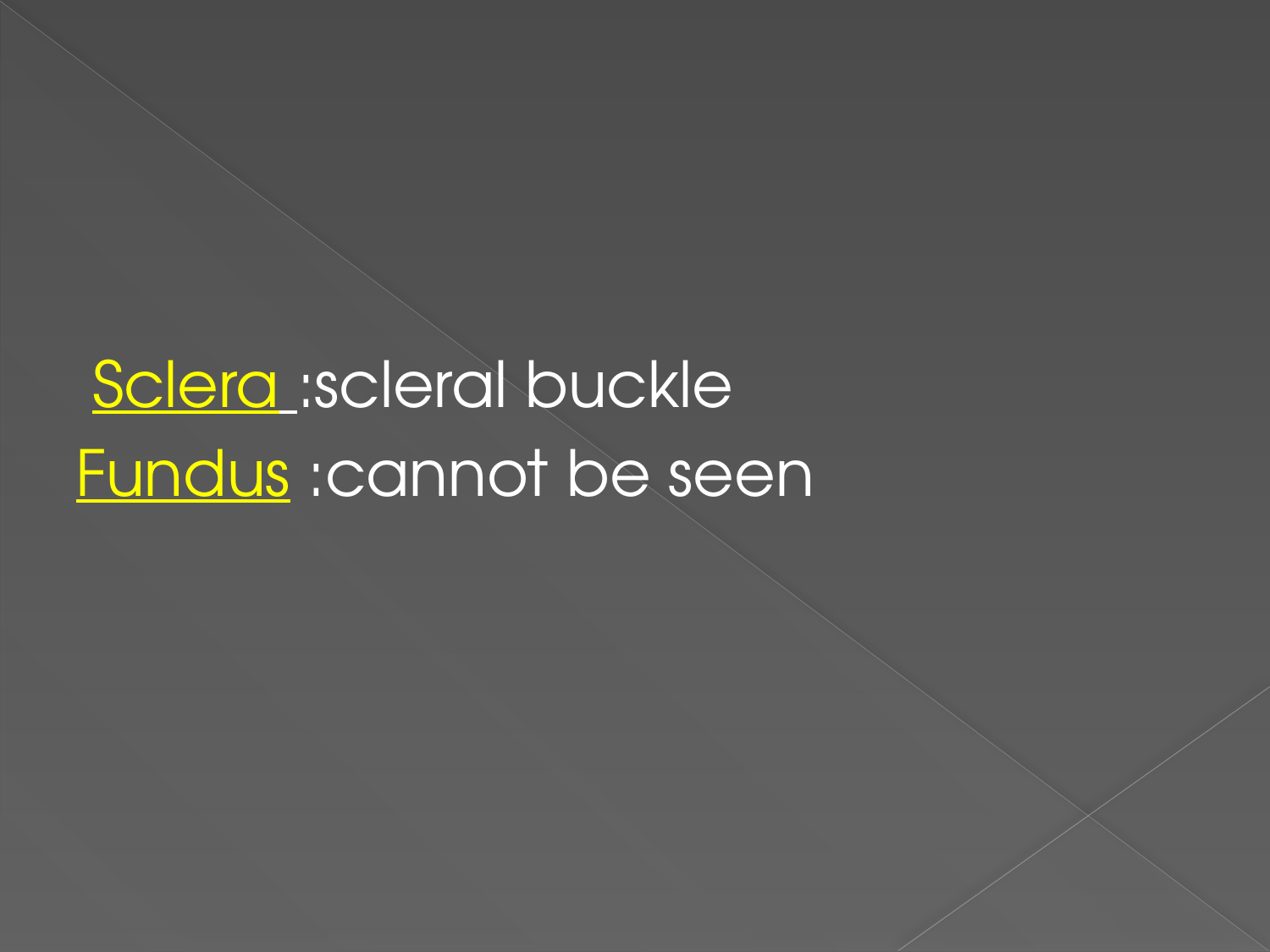

Sclera :scleral buckle
Fundus :cannot be seen